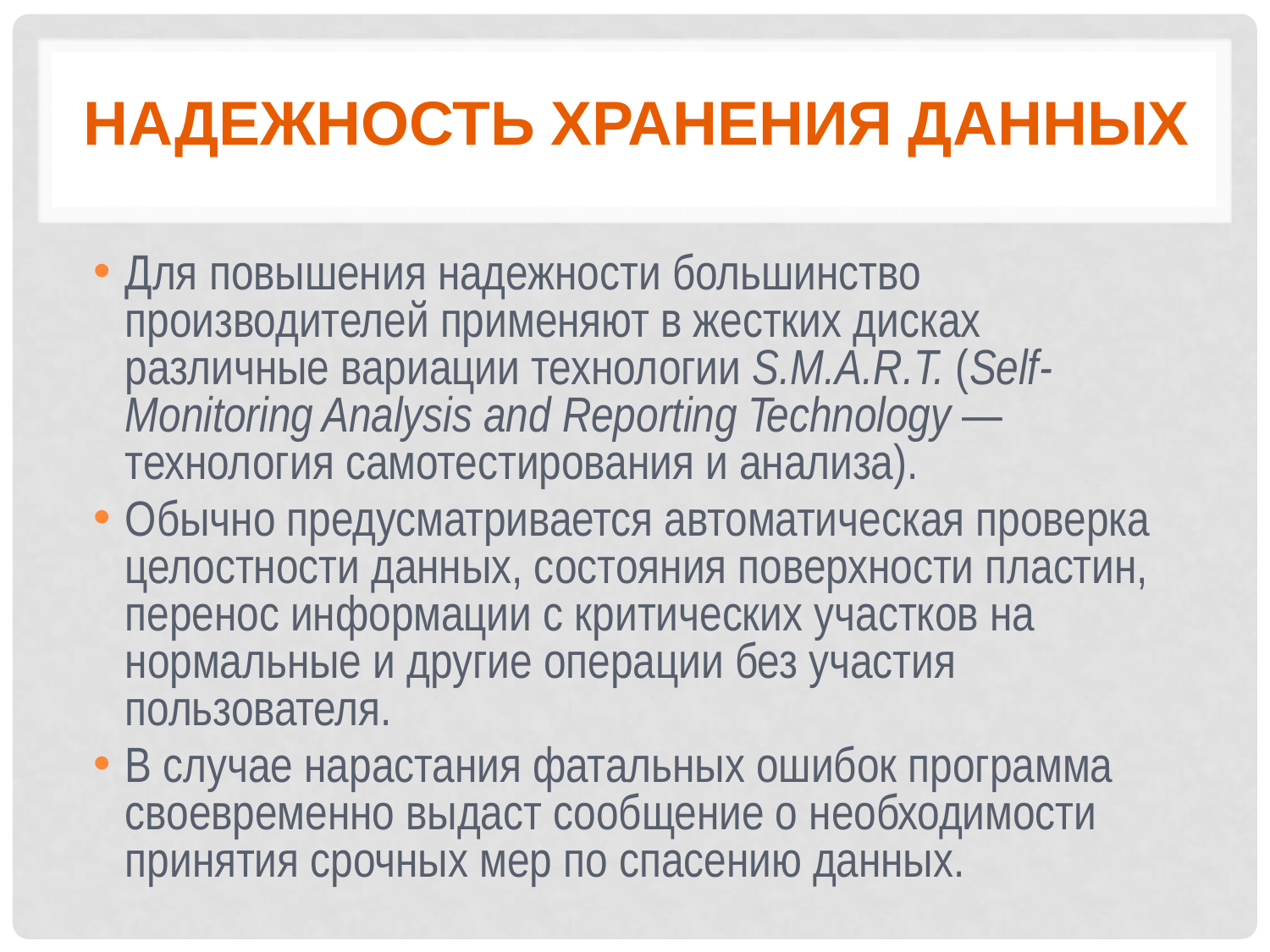

# Надежность хранения данных
Для повышения надежности большинство производителей применяют в жестких дисках различные вариации технологии S.M.A.R.T. (Self-Monitoring Analysis and Reporting Technology — технология самотестирования и анализа).
Обычно предусматривается автоматическая проверка целостности данных, состояния поверхности пластин, перенос информации с критических участков на нормальные и другие операции без участия пользователя.
В случае нарастания фатальных ошибок программа своевременно выдаст сообщение о необходимости принятия срочных мер по спасению данных.